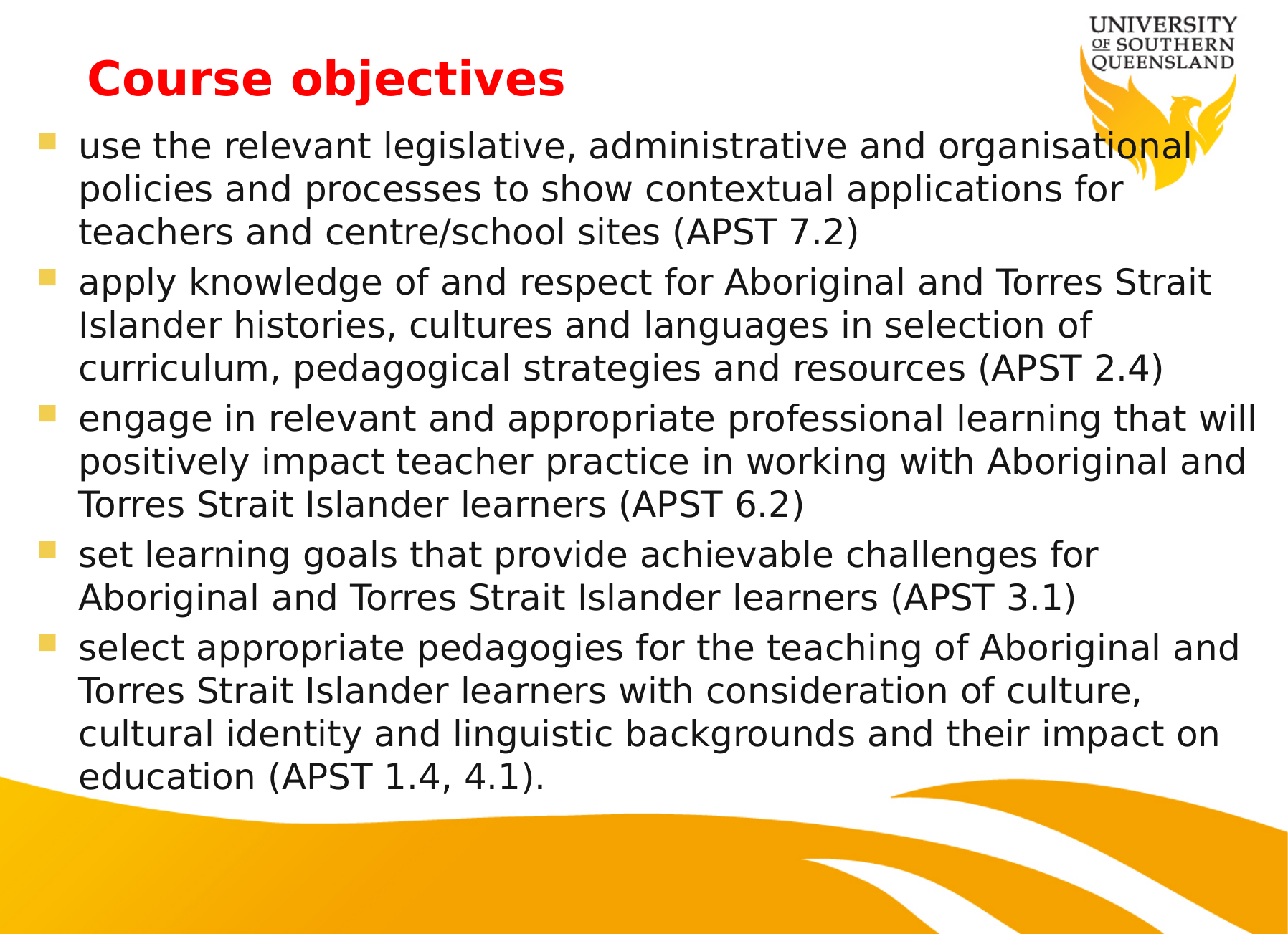

# Course objectives

use the relevant legislative, administrative and organisational policies and processes to show contextual applications for teachers and centre/school sites (APST 7.2)
apply knowledge of and respect for Aboriginal and Torres Strait Islander histories, cultures and languages in selection of curriculum, pedagogical strategies and resources (APST 2.4)
engage in relevant and appropriate professional learning that will positively impact teacher practice in working with Aboriginal and Torres Strait Islander learners (APST 6.2)
set learning goals that provide achievable challenges for Aboriginal and Torres Strait Islander learners (APST 3.1)
select appropriate pedagogies for the teaching of Aboriginal and Torres Strait Islander learners with consideration of culture, cultural identity and linguistic backgrounds and their impact on education (APST 1.4, 4.1).